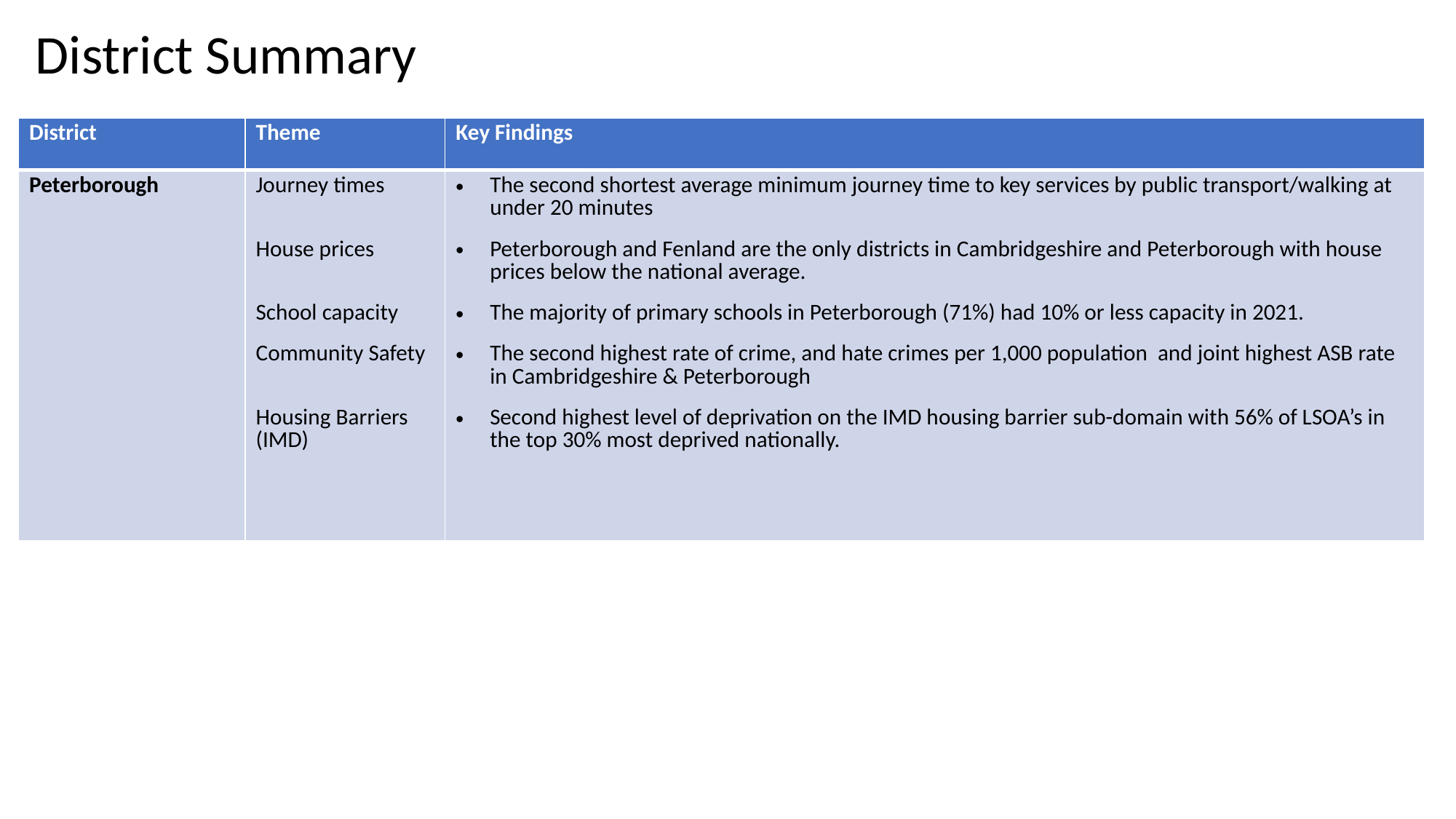

District Summary
| District | Theme | Key Findings |
| --- | --- | --- |
| Peterborough | Journey times House prices School capacity Community Safety Housing Barriers (IMD) | The second shortest average minimum journey time to key services by public transport/walking at under 20 minutes Peterborough and Fenland are the only districts in Cambridgeshire and Peterborough with house prices below the national average. The majority of primary schools in Peterborough (71%) had 10% or less capacity in 2021. The second highest rate of crime, and hate crimes per 1,000 population and joint highest ASB rate in Cambridgeshire & Peterborough Second highest level of deprivation on the IMD housing barrier sub-domain with 56% of LSOA’s in the top 30% most deprived nationally. |